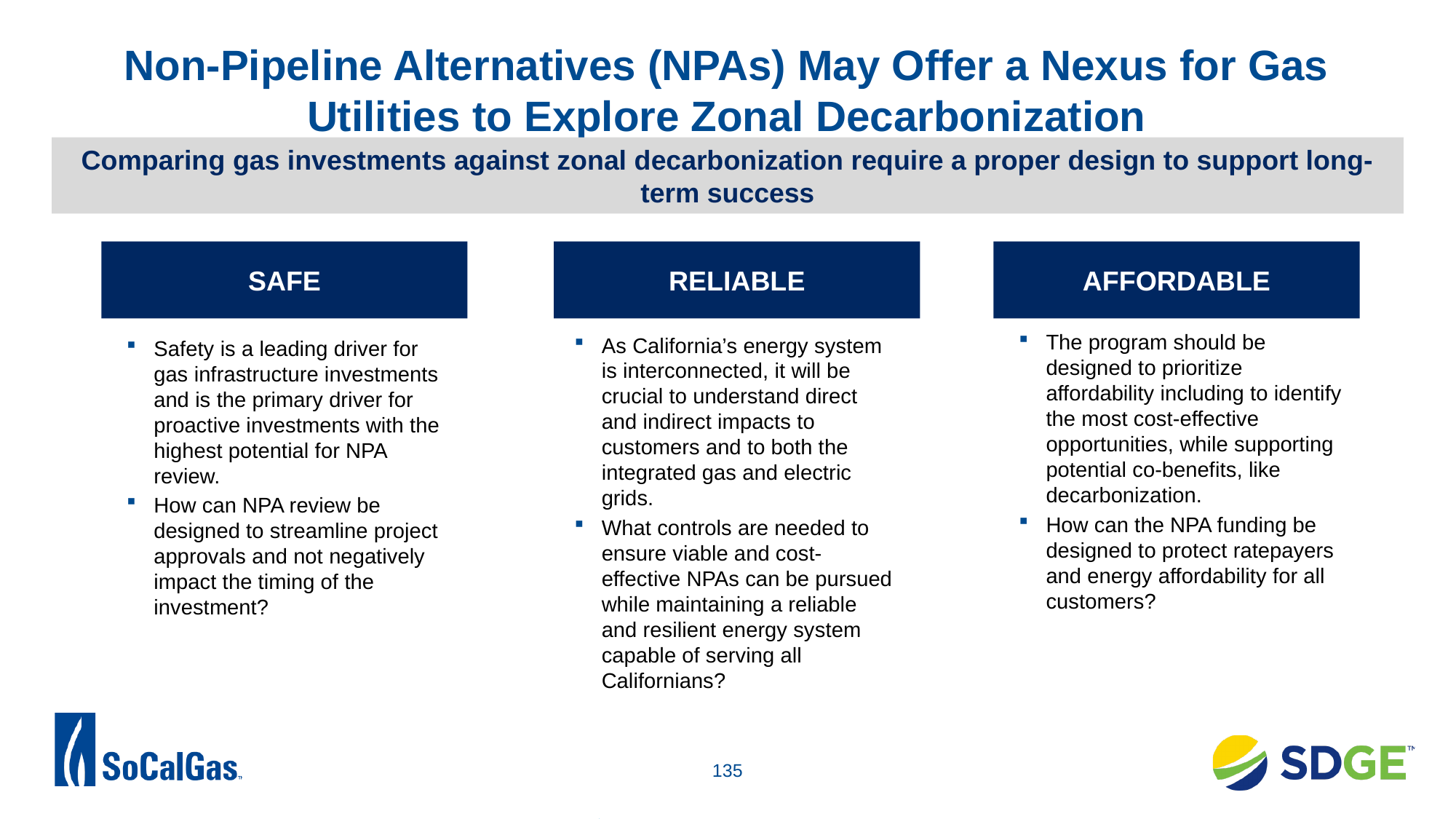

# Non-Pipeline Alternatives (NPAs) May Offer a Nexus for Gas Utilities to Explore Zonal Decarbonization
Comparing gas investments against zonal decarbonization require a proper design to support long-term success
SAFE
RELIABLE
AFFORDABLE
The program should be designed to prioritize affordability including to identify the most cost-effective opportunities, while supporting potential co-benefits, like decarbonization.
How can the NPA funding be  designed to protect ratepayers and energy affordability for all customers?

As California’s energy system is interconnected, it will be crucial to understand direct and indirect impacts to customers and to both the integrated gas and electric grids.
What controls are needed to ensure viable and cost-effective NPAs can be pursued while maintaining a reliable and resilient energy system capable of serving all Californians?

Safety is a leading driver for gas infrastructure investments and is the primary driver for proactive investments with the highest potential for NPA review.
How can NPA review be designed to streamline project approvals and not negatively impact the timing of the investment?

135